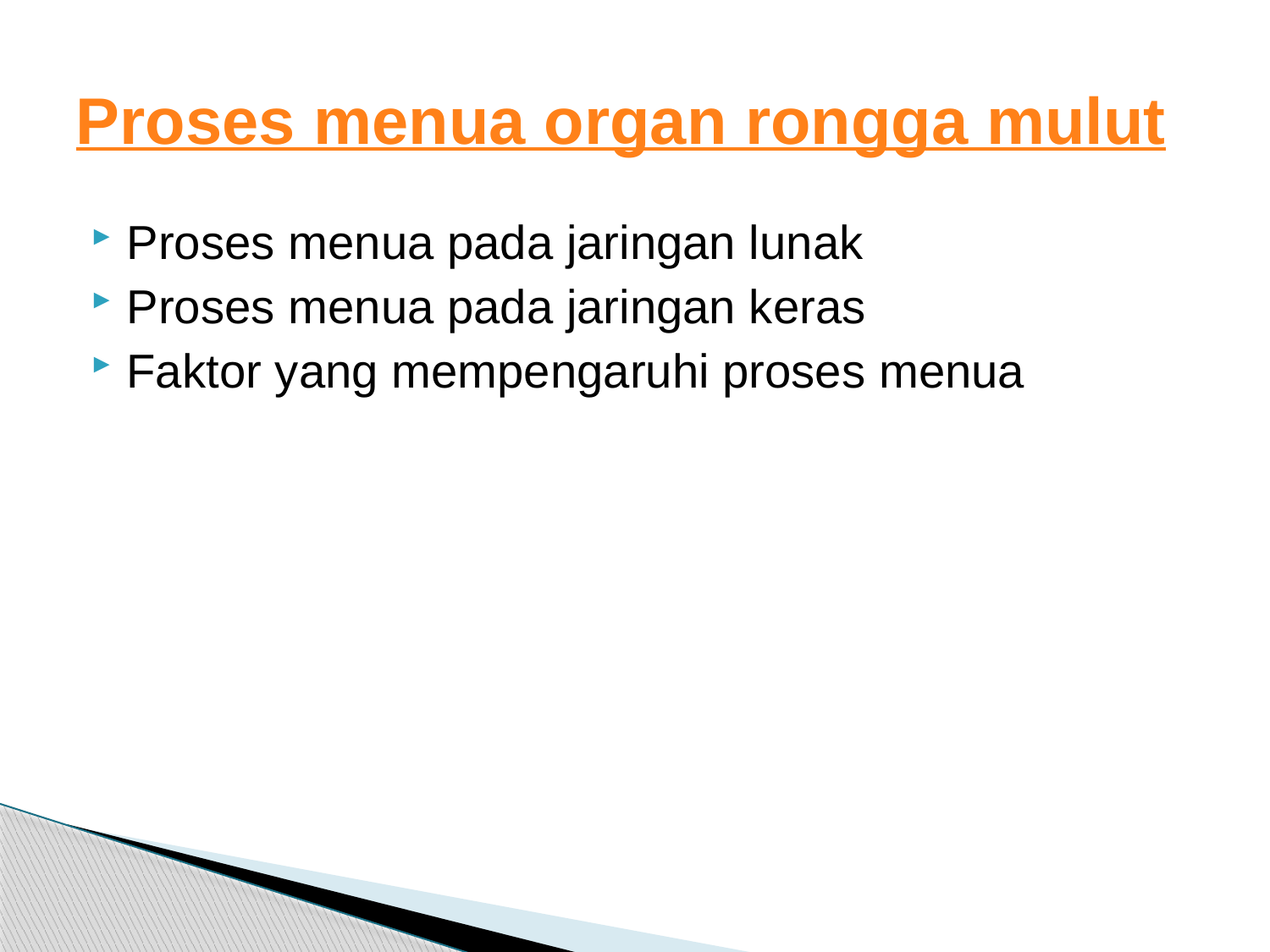

# Proses menua organ rongga mulut
Proses menua pada jaringan lunak
Proses menua pada jaringan keras
Faktor yang mempengaruhi proses menua